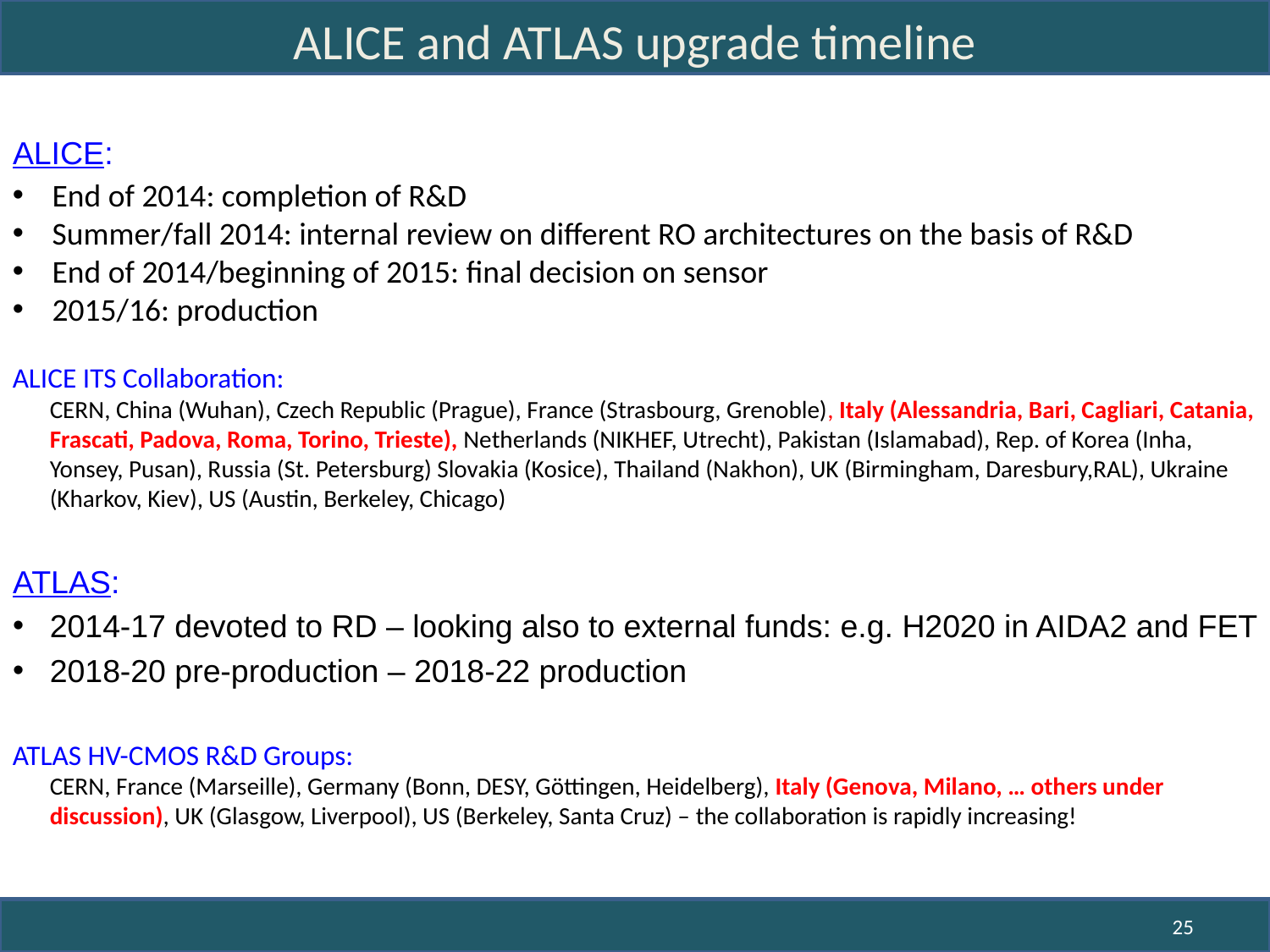

# ALICE and ATLAS upgrade timeline
ALICE:
End of 2014: completion of R&D
Summer/fall 2014: internal review on different RO architectures on the basis of R&D
End of 2014/beginning of 2015: final decision on sensor
2015/16: production

ALICE ITS Collaboration:
CERN, China (Wuhan), Czech Republic (Prague), France (Strasbourg, Grenoble), Italy (Alessandria, Bari, Cagliari, Catania, Frascati, Padova, Roma, Torino, Trieste), Netherlands (NIKHEF, Utrecht), Pakistan (Islamabad), Rep. of Korea (Inha, Yonsey, Pusan), Russia (St. Petersburg) Slovakia (Kosice), Thailand (Nakhon), UK (Birmingham, Daresbury,RAL), Ukraine (Kharkov, Kiev), US (Austin, Berkeley, Chicago)
ATLAS:
2014-17 devoted to RD – looking also to external funds: e.g. H2020 in AIDA2 and FET
2018-20 pre-production – 2018-22 production

ATLAS HV-CMOS R&D Groups:
CERN, France (Marseille), Germany (Bonn, DESY, Göttingen, Heidelberg), Italy (Genova, Milano, … others under discussion), UK (Glasgow, Liverpool), US (Berkeley, Santa Cruz) – the collaboration is rapidly increasing!

25